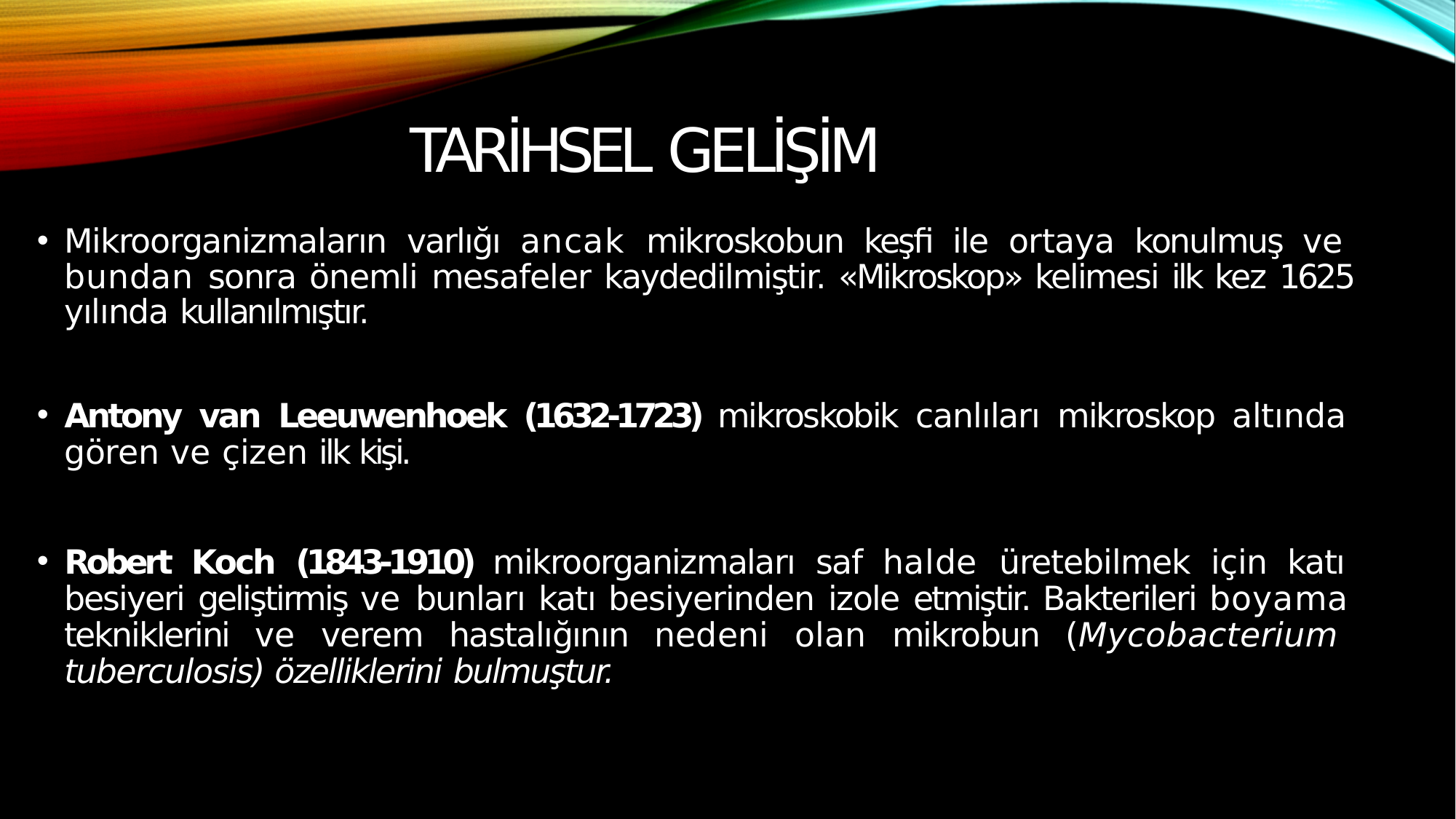

# TARİHSEL GELİŞİM
Mikroorganizmaların varlığı ancak mikroskobun keşfi ile ortaya konulmuş ve  bundan sonra önemli mesafeler kaydedilmiştir. «Mikroskop» kelimesi ilk kez 1625  yılında kullanılmıştır.

Antony van Leeuwenhoek (1632-1723) mikroskobik canlıları mikroskop altında  gören ve çizen ilk kişi.

Robert Koch (1843-1910) mikroorganizmaları saf halde üretebilmek için katı  besiyeri geliştirmiş ve bunları katı besiyerinden izole etmiştir. Bakterileri boyama  tekniklerini ve verem hastalığının nedeni olan mikrobun (Mycobacterium  tuberculosis) özelliklerini bulmuştur.